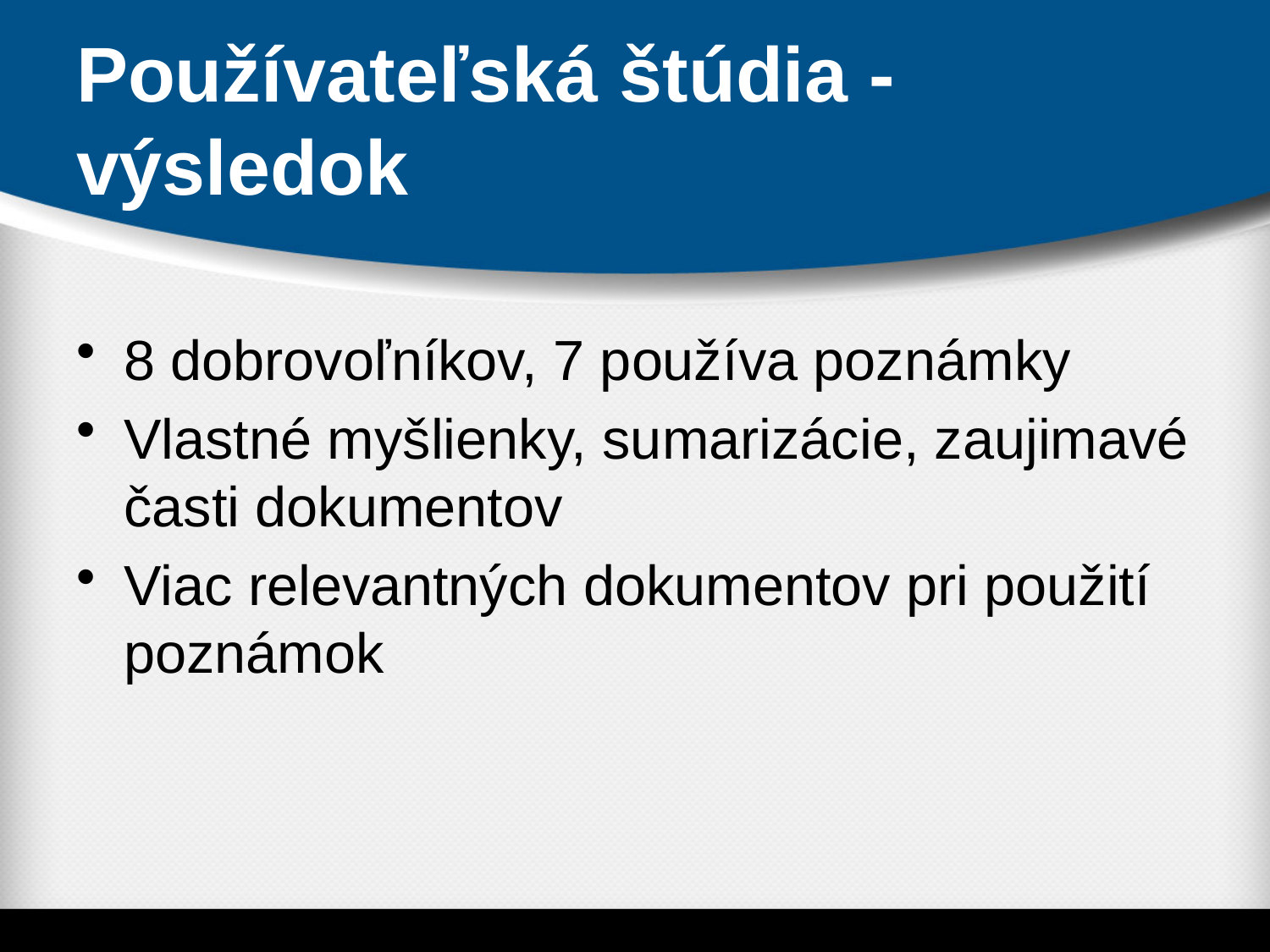

# Používateľská štúdia - výsledok
8 dobrovoľníkov, 7 používa poznámky
Vlastné myšlienky, sumarizácie, zaujimavé časti dokumentov
Viac relevantných dokumentov pri použití poznámok